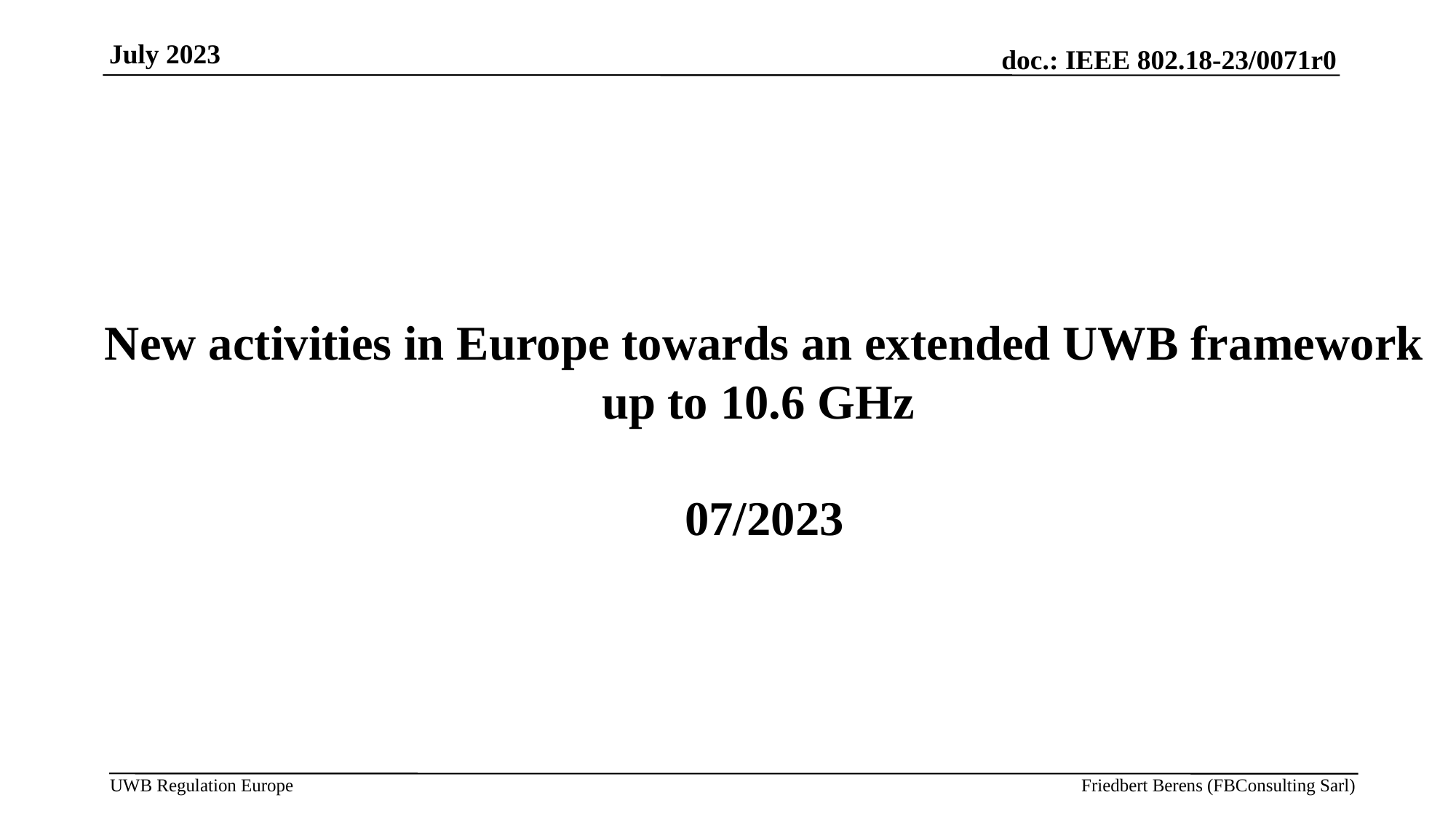

July 2023
New activities in Europe towards an extended UWB framework up to 10.6 GHz
07/2023
4
Friedbert Berens (FBConsulting Sarl)